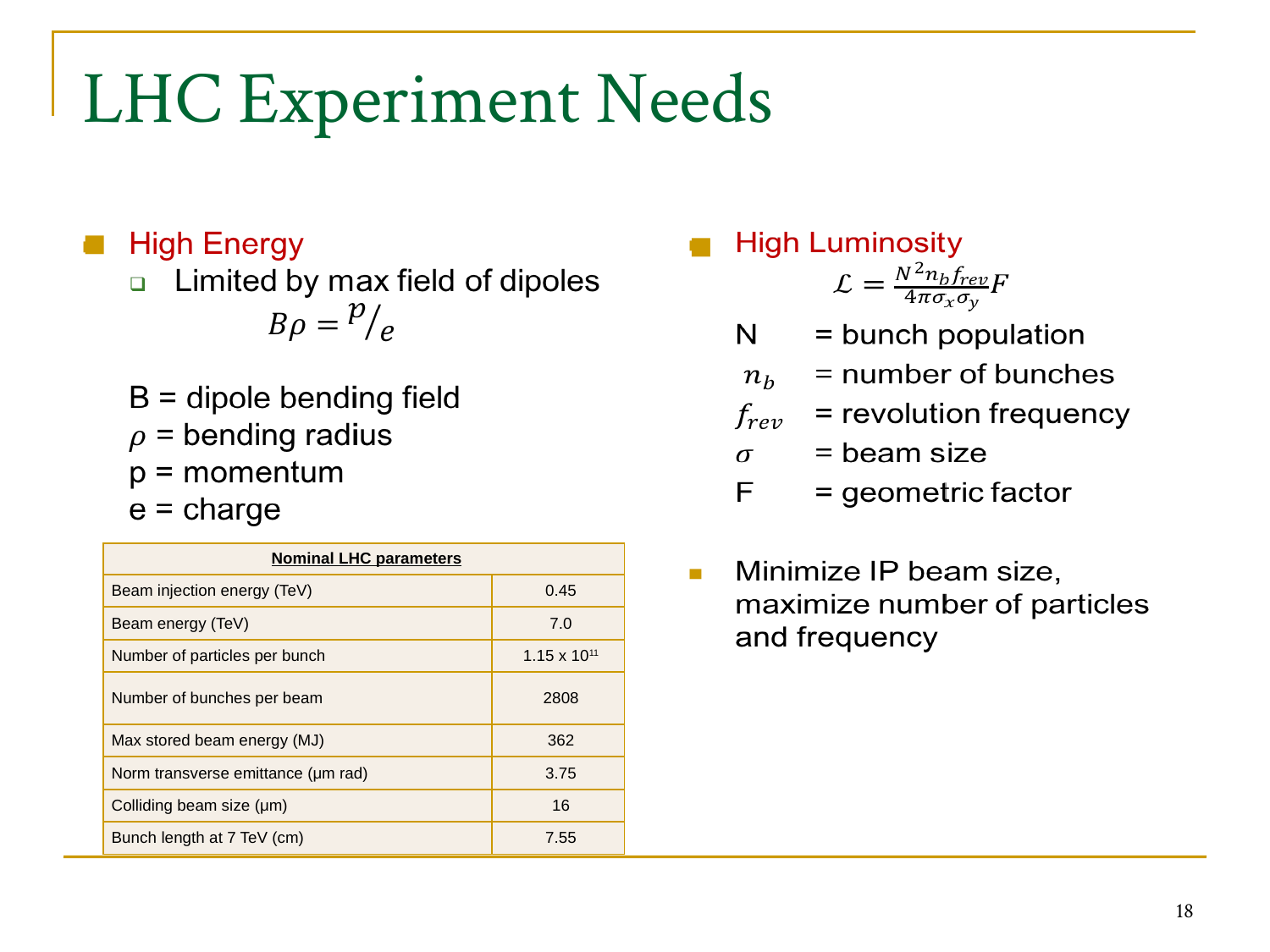

# LHC Experiment Needs

| Nominal LHC parameters |  |
| --- | --- |
| Beam injection energy (TeV) | 0.45 |
| Beam energy (TeV) | 7.0 |
| Number of particles per bunch | 1.15 x 1011 |
| Number of bunches per beam | 2808 |
| Max stored beam energy (MJ) | 362 |
| Norm transverse emittance (μm rad) | 3.75 |
| Colliding beam size (μm) | 16 |
| Bunch length at 7 TeV (cm) | 7.55 |
18